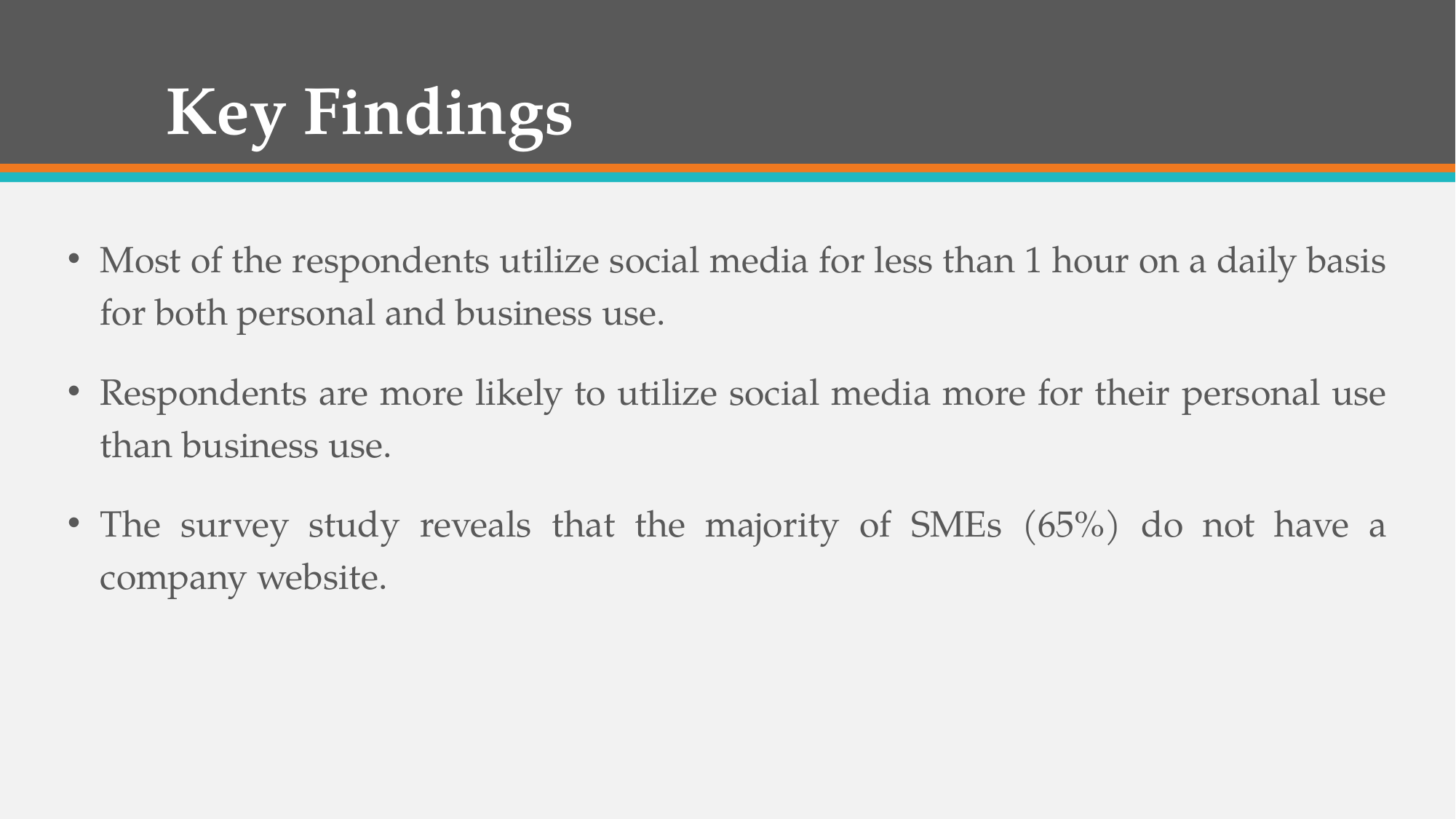

# Key Findings
Most of the respondents utilize social media for less than 1 hour on a daily basis for both personal and business use.
Respondents are more likely to utilize social media more for their personal use than business use.
The survey study reveals that the majority of SMEs (65%) do not have a company website.